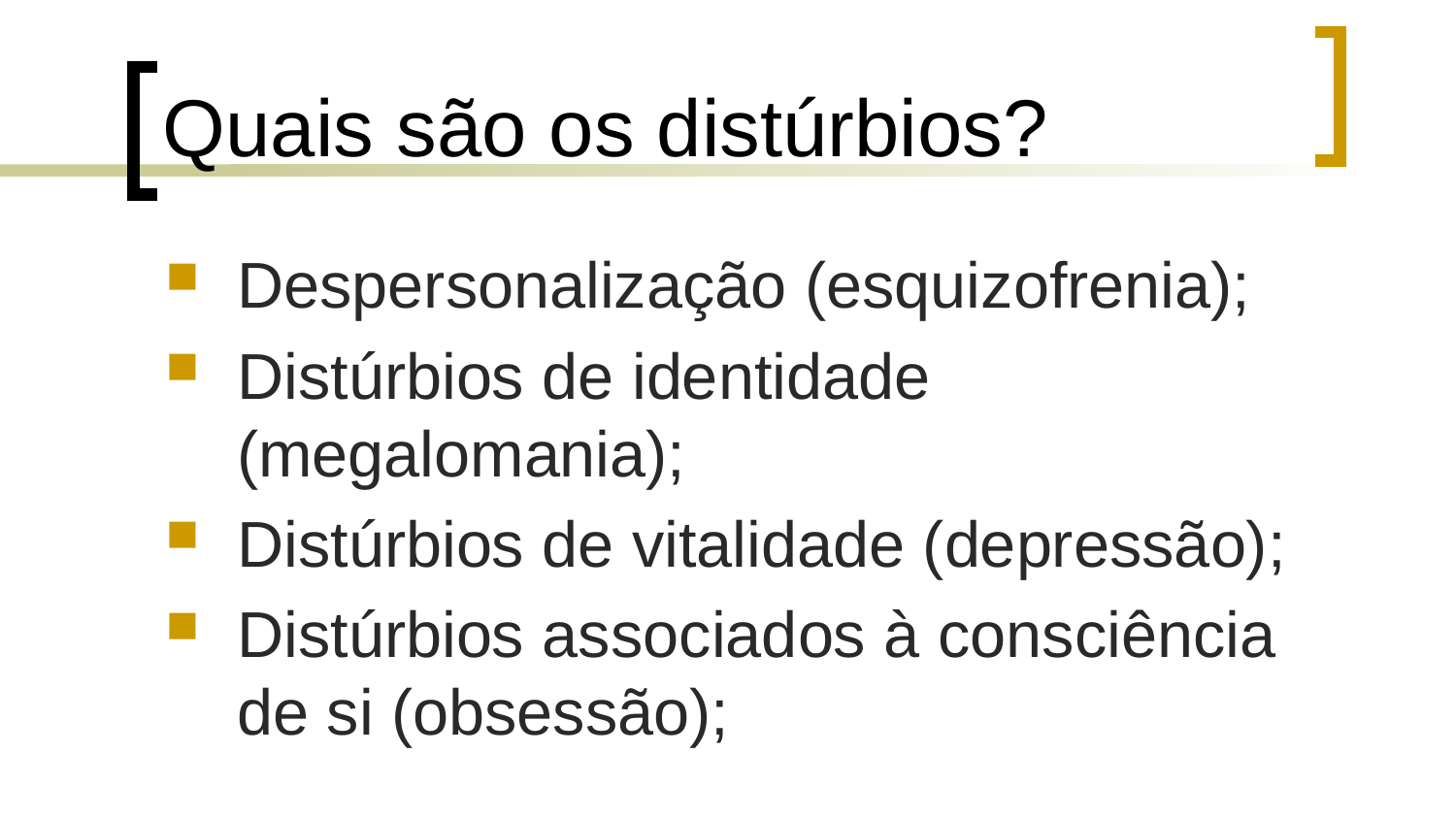

# Quais são os distúrbios?
Despersonalização (esquizofrenia);
Distúrbios de identidade (megalomania);
Distúrbios de vitalidade (depressão);
Distúrbios associados à consciência de si (obsessão);